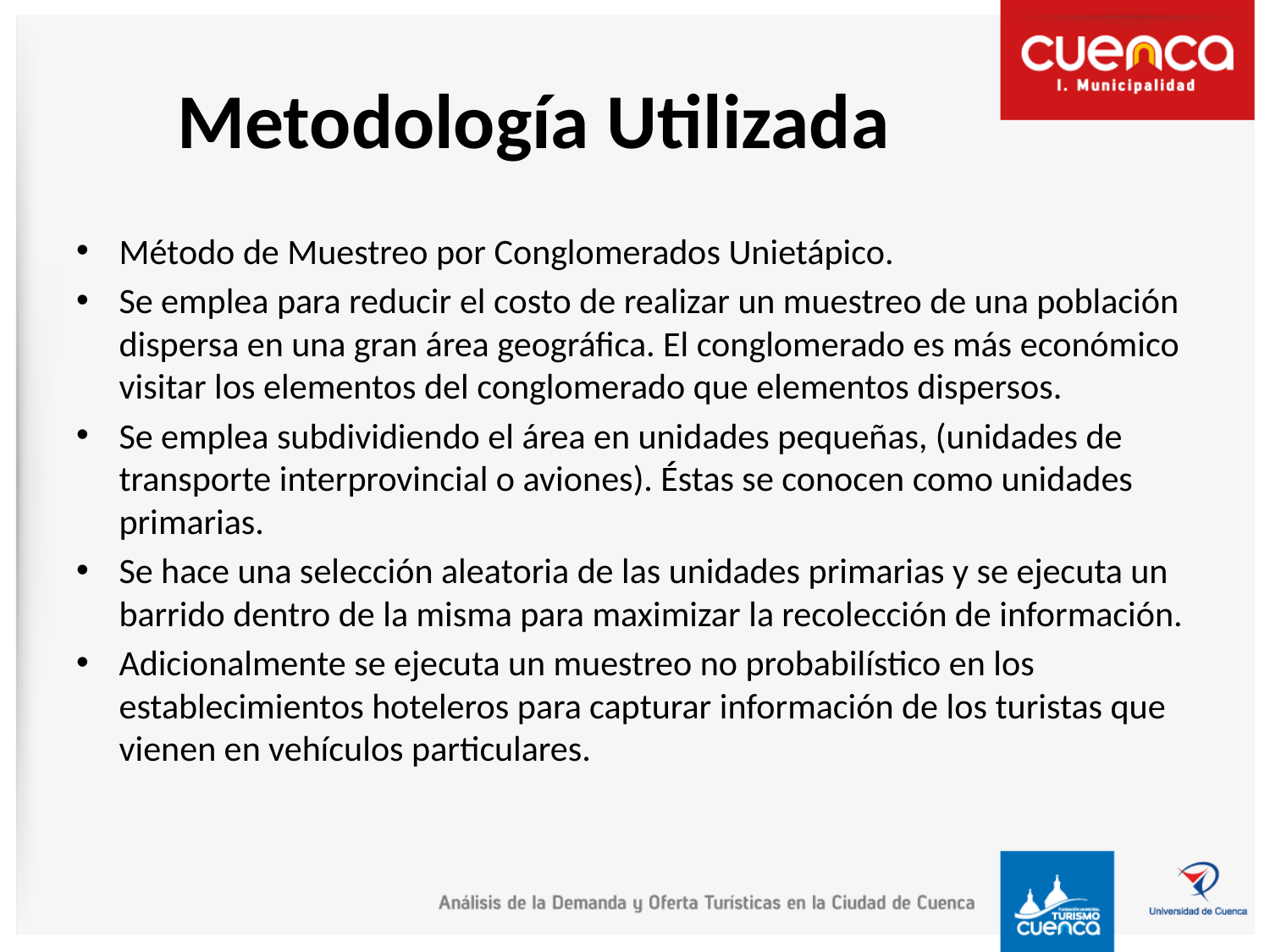

# Metodología Utilizada
Método de Muestreo por Conglomerados Unietápico.
Se emplea para reducir el costo de realizar un muestreo de una población dispersa en una gran área geográfica. El conglomerado es más económico visitar los elementos del conglomerado que elementos dispersos.
Se emplea subdividiendo el área en unidades pequeñas, (unidades de transporte interprovincial o aviones). Éstas se conocen como unidades primarias.
Se hace una selección aleatoria de las unidades primarias y se ejecuta un barrido dentro de la misma para maximizar la recolección de información.
Adicionalmente se ejecuta un muestreo no probabilístico en los establecimientos hoteleros para capturar información de los turistas que vienen en vehículos particulares.